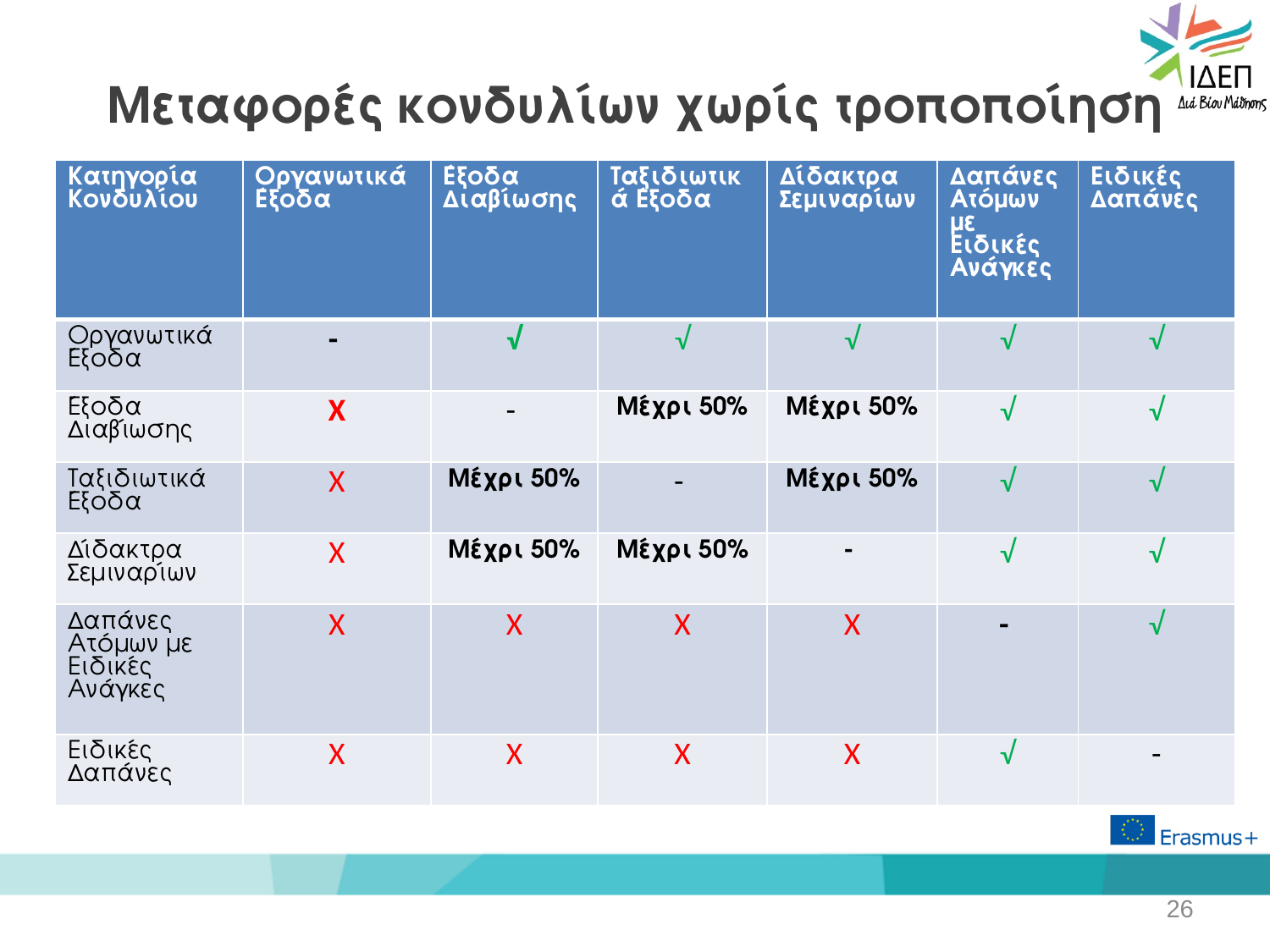

# Μεταφορές κονδυλίων χωρίς τροποποίηση
| Κατηγορία Κονδυλίου | Οργανωτικά Έξοδα | Έξοδα Διαβίωσης | Ταξιδιωτικά Έξοδα | Δίδακτρα Σεμιναρίων | Δαπάνες Ατόμων με Ειδικές Ανάγκες | Ειδικές Δαπάνες |
| --- | --- | --- | --- | --- | --- | --- |
| Οργανωτικά Έξοδα | - | √ | √ | √ | √ | √ |
| Έξοδα Διαβίωσης | Χ | - | Μέχρι 50% | Μέχρι 50% | √ | √ |
| Ταξιδιωτικά Έξοδα | Χ | Μέχρι 50% | - | Μέχρι 50% | √ | √ |
| Δίδακτρα Σεμιναρίων | Χ | Μέχρι 50% | Μέχρι 50% | - | √ | √ |
| Δαπάνες Ατόμων με Ειδικές Ανάγκες | Χ | Χ | Χ | Χ | - | √ |
| Ειδικές Δαπάνες | Χ | Χ | Χ | Χ | √ | - |
26